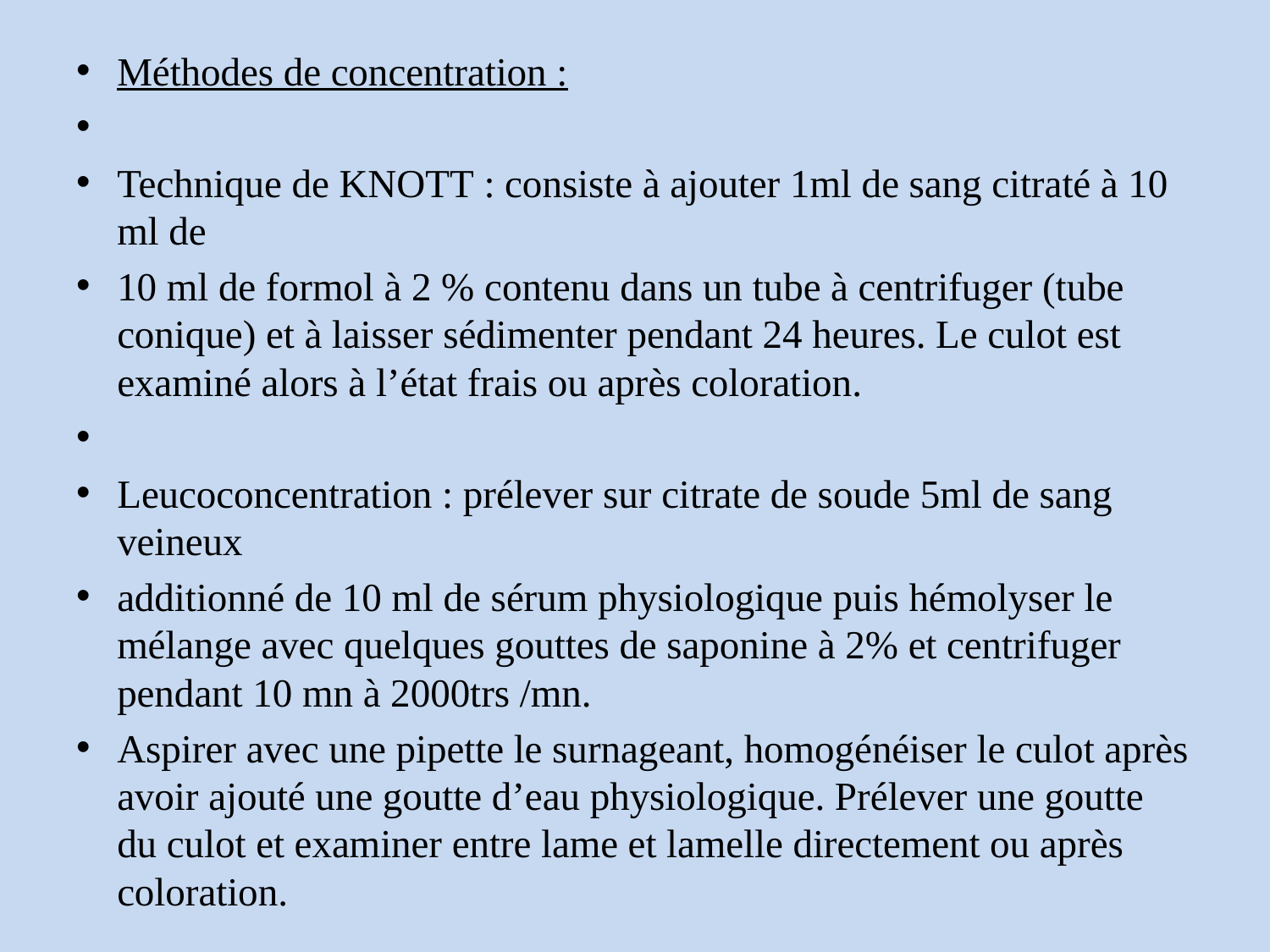

Méthodes de concentration :

Technique de KNOTT : consiste à ajouter 1ml de sang citraté à 10 ml de
10 ml de formol à 2 % contenu dans un tube à centrifuger (tube conique) et à laisser sédimenter pendant 24 heures. Le culot est examiné alors à l’état frais ou après coloration.

Leucoconcentration : prélever sur citrate de soude 5ml de sang veineux
additionné de 10 ml de sérum physiologique puis hémolyser le mélange avec quelques gouttes de saponine à 2% et centrifuger pendant 10 mn à 2000trs /mn.
Aspirer avec une pipette le surnageant, homogénéiser le culot après avoir ajouté une goutte d’eau physiologique. Prélever une goutte du culot et examiner entre lame et lamelle directement ou après coloration.